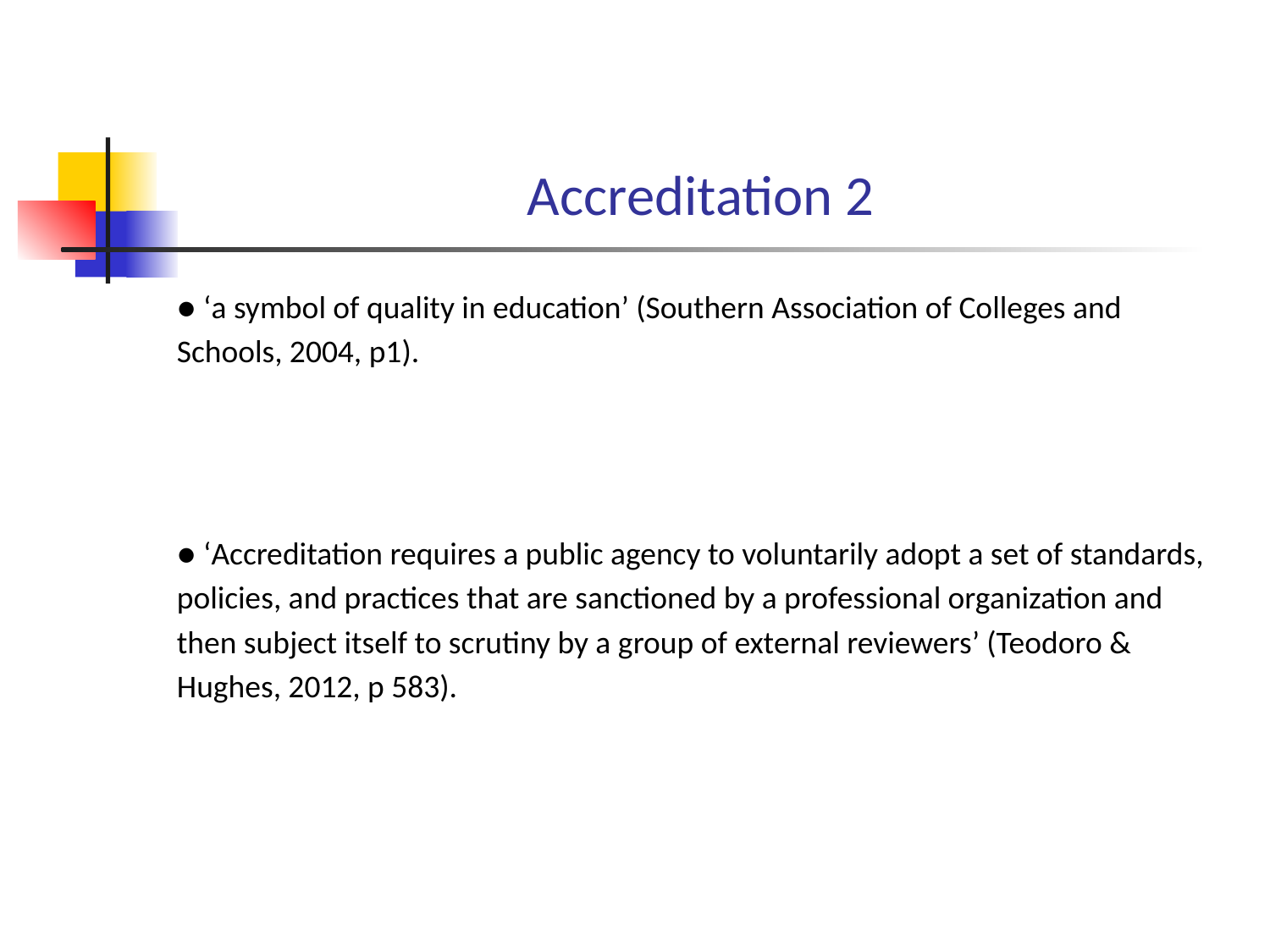

# Accreditation 2
● ‘a symbol of quality in education’ (Southern Association of Colleges and
Schools, 2004, p1).

● ‘Accreditation requires a public agency to voluntarily adopt a set of standards,
policies, and practices that are sanctioned by a professional organization and
then subject itself to scrutiny by a group of external reviewers’ (Teodoro &
Hughes, 2012, p 583).